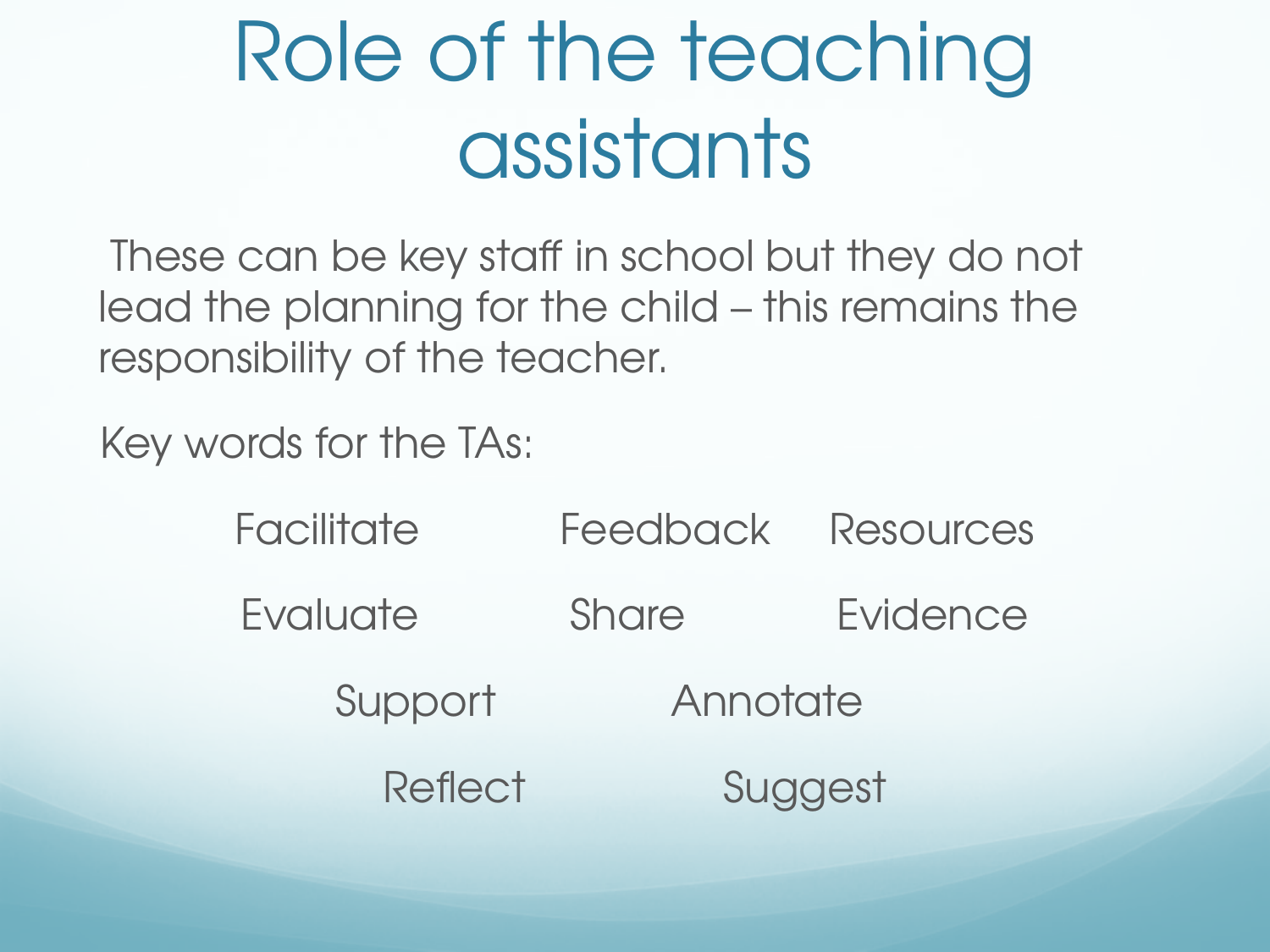

# Role of the teaching assistants
 These can be key staff in school but they do not lead the planning for the child – this remains the responsibility of the teacher.
 Key words for the TAs:
Facilitate            Feedback     Resources
Evaluate             Share             Evidence
Support               Annotate
Reflect                 Suggest